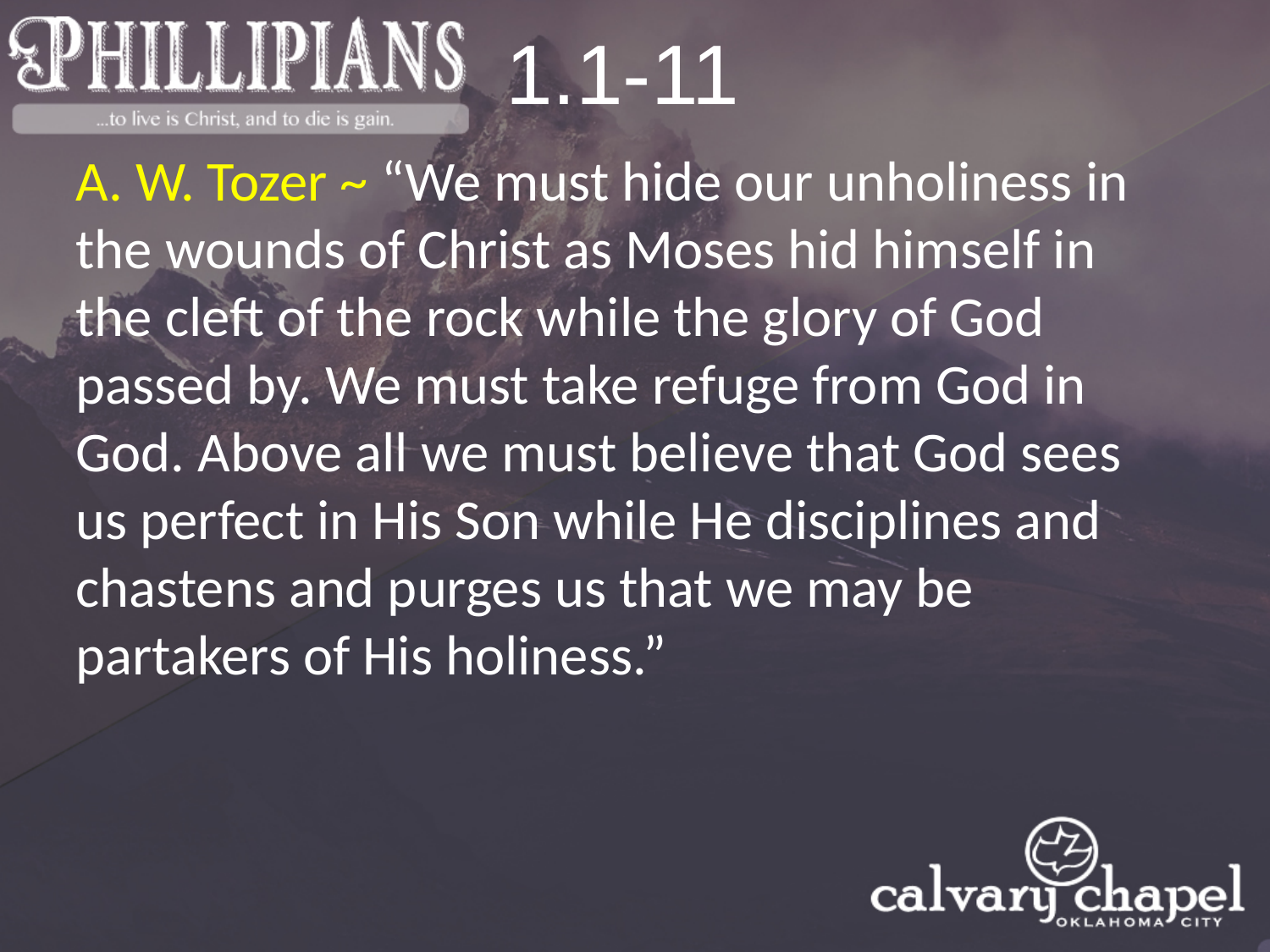

1.1-11
A. W. Tozer ~ “We must hide our unholiness in the wounds of Christ as Moses hid himself in the cleft of the rock while the glory of God passed by. We must take refuge from God in God. Above all we must believe that God sees us perfect in His Son while He disciplines and chastens and purges us that we may be partakers of His holiness.”